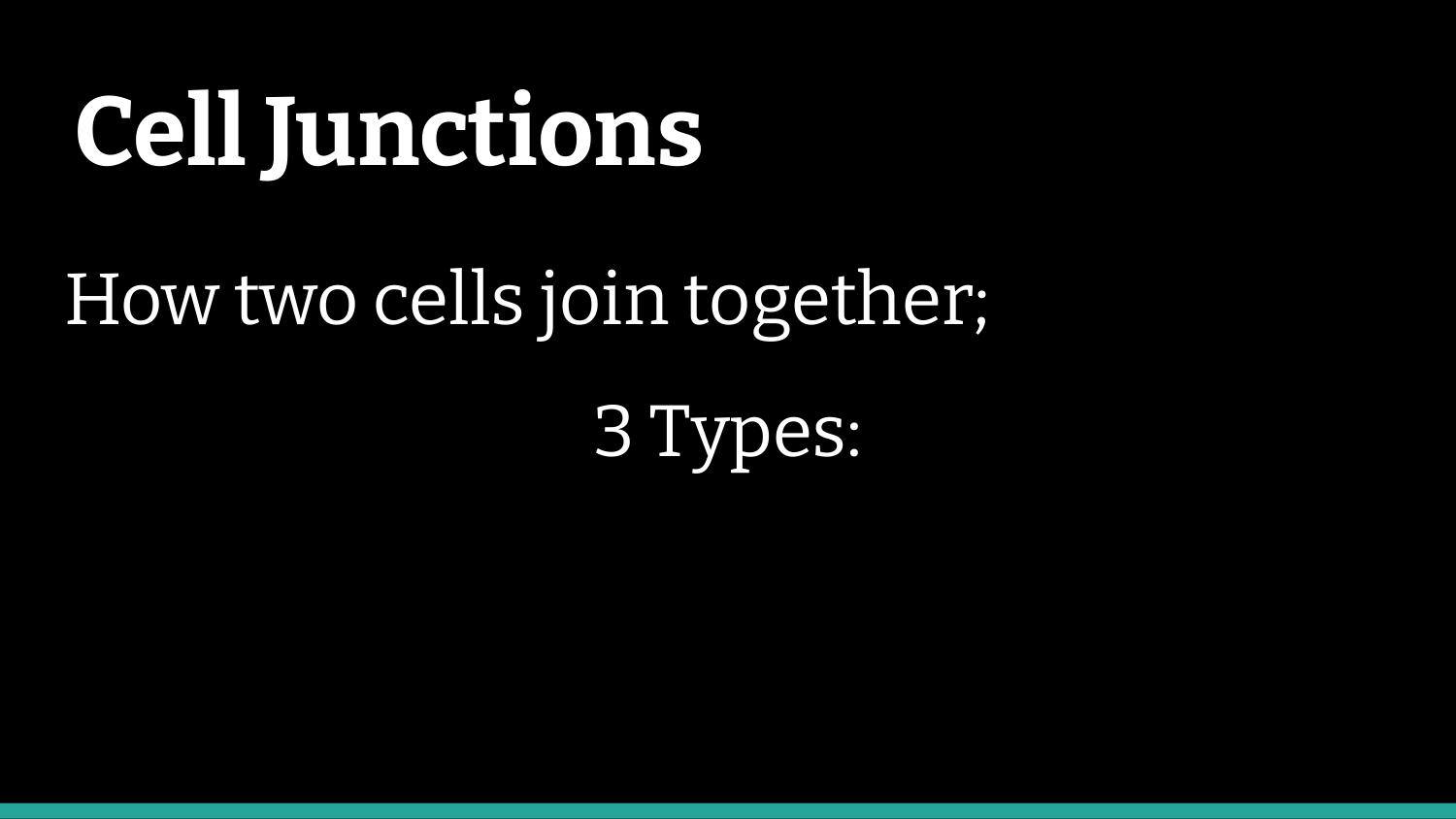

# Cell Junctions
How two cells join together;
3 Types: